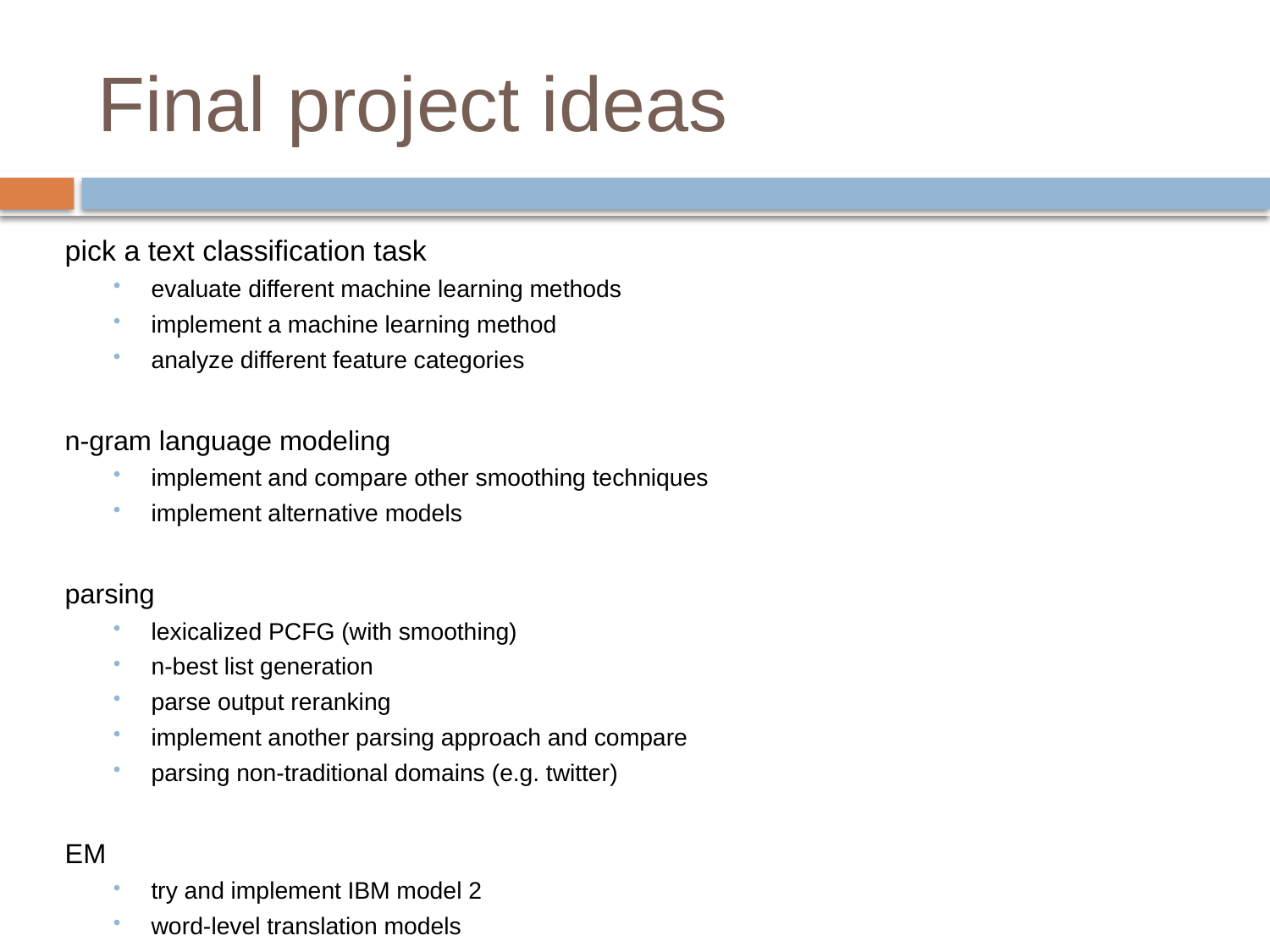

# Final project ideas
pick a text classification task
evaluate different machine learning methods
implement a machine learning method
analyze different feature categories

n-gram language modeling
implement and compare other smoothing techniques
implement alternative models

parsing
lexicalized PCFG (with smoothing)
n-best list generation
parse output reranking
implement another parsing approach and compare
parsing non-traditional domains (e.g. twitter)

EM
try and implement IBM model 2
word-level translation models